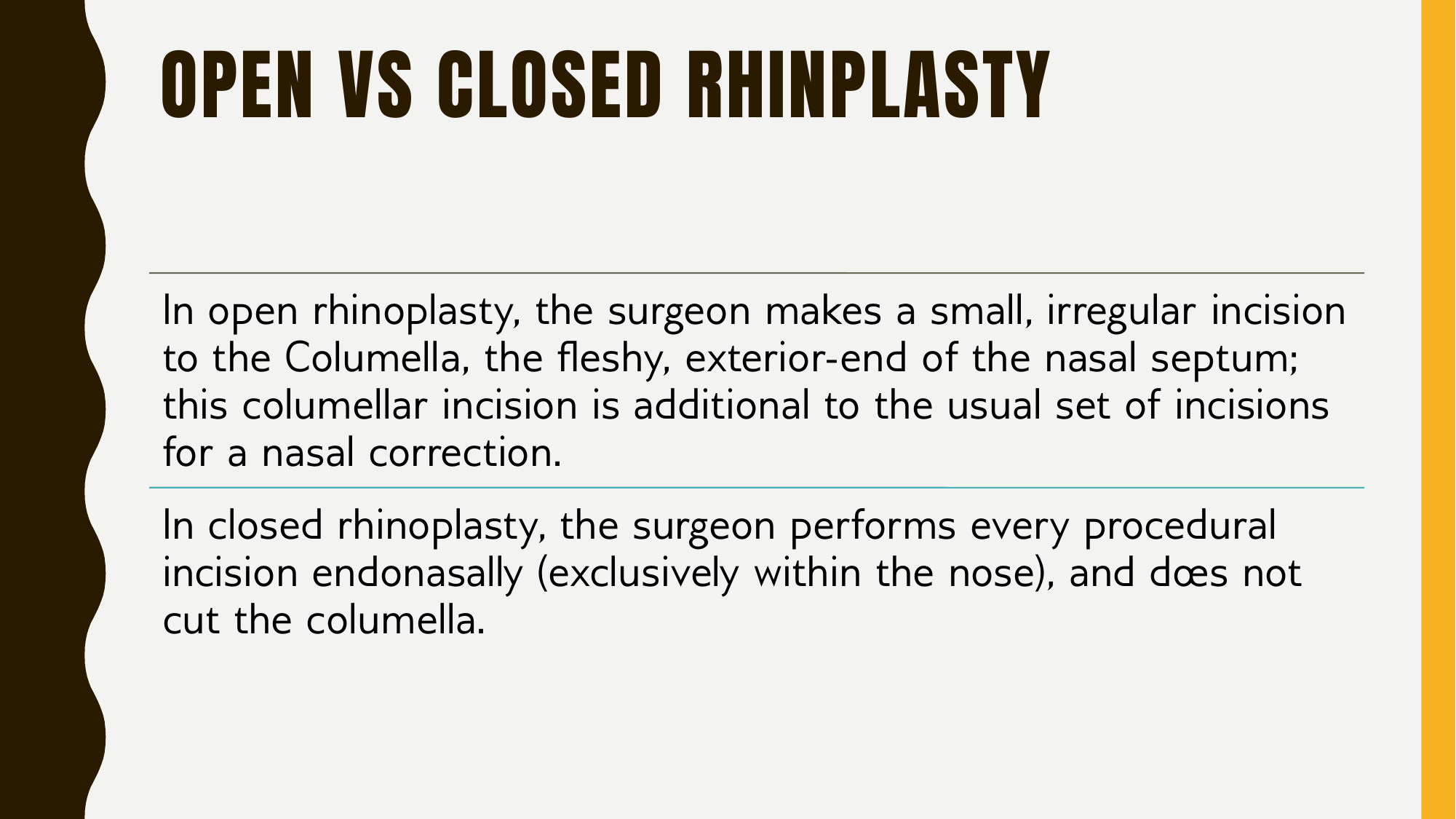

# Open vs Closed Rhinplasty
In open rhinoplasty, the surgeon makes a small, irregular incision to the Columella, the fleshy, exterior-end of the nasal septum; this columellar incision is additional to the usual set of incisions for a nasal correction.
In closed rhinoplasty, the surgeon performs every procedural incision endonasally (exclusively within the nose), and does not cut the columella.